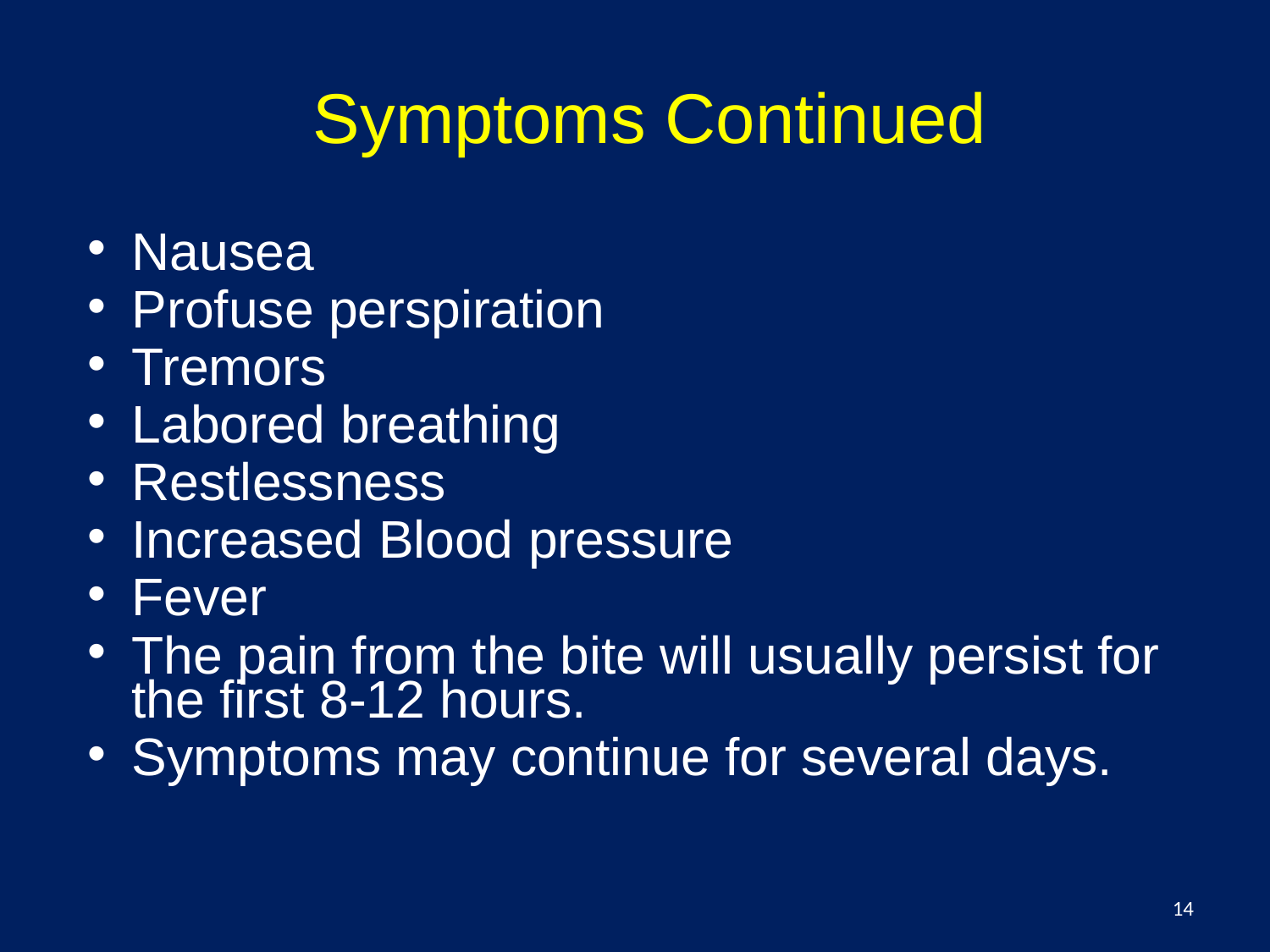

Symptoms Continued
Nausea
Profuse perspiration
Tremors
Labored breathing
Restlessness
Increased Blood pressure
Fever
The pain from the bite will usually persist for the first 8-12 hours.
Symptoms may continue for several days.

14